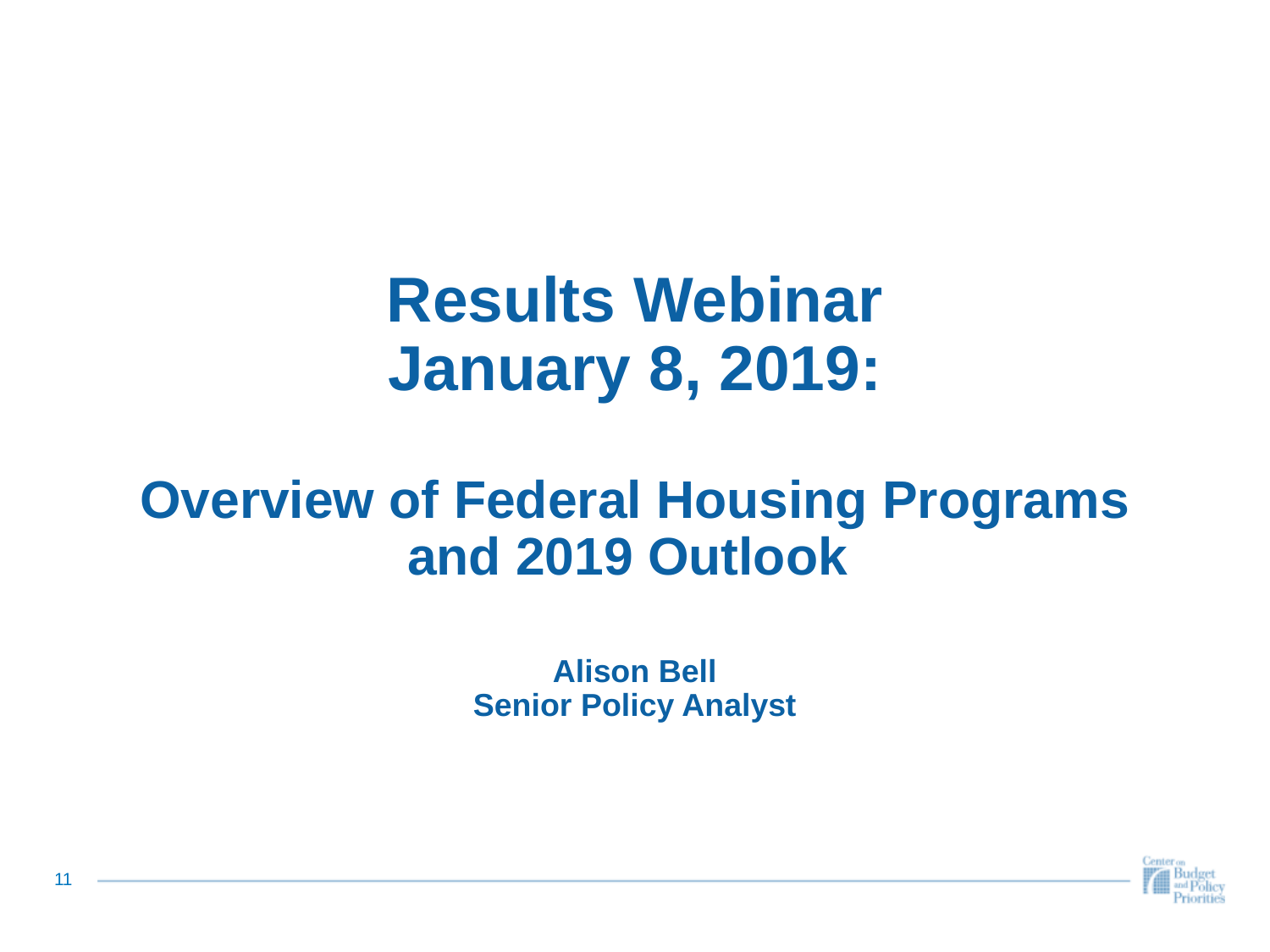

# Results Webinar January 8, 2019: Overview of Federal Housing Programs and 2019 Outlook Alison Bell Senior Policy Analyst

11